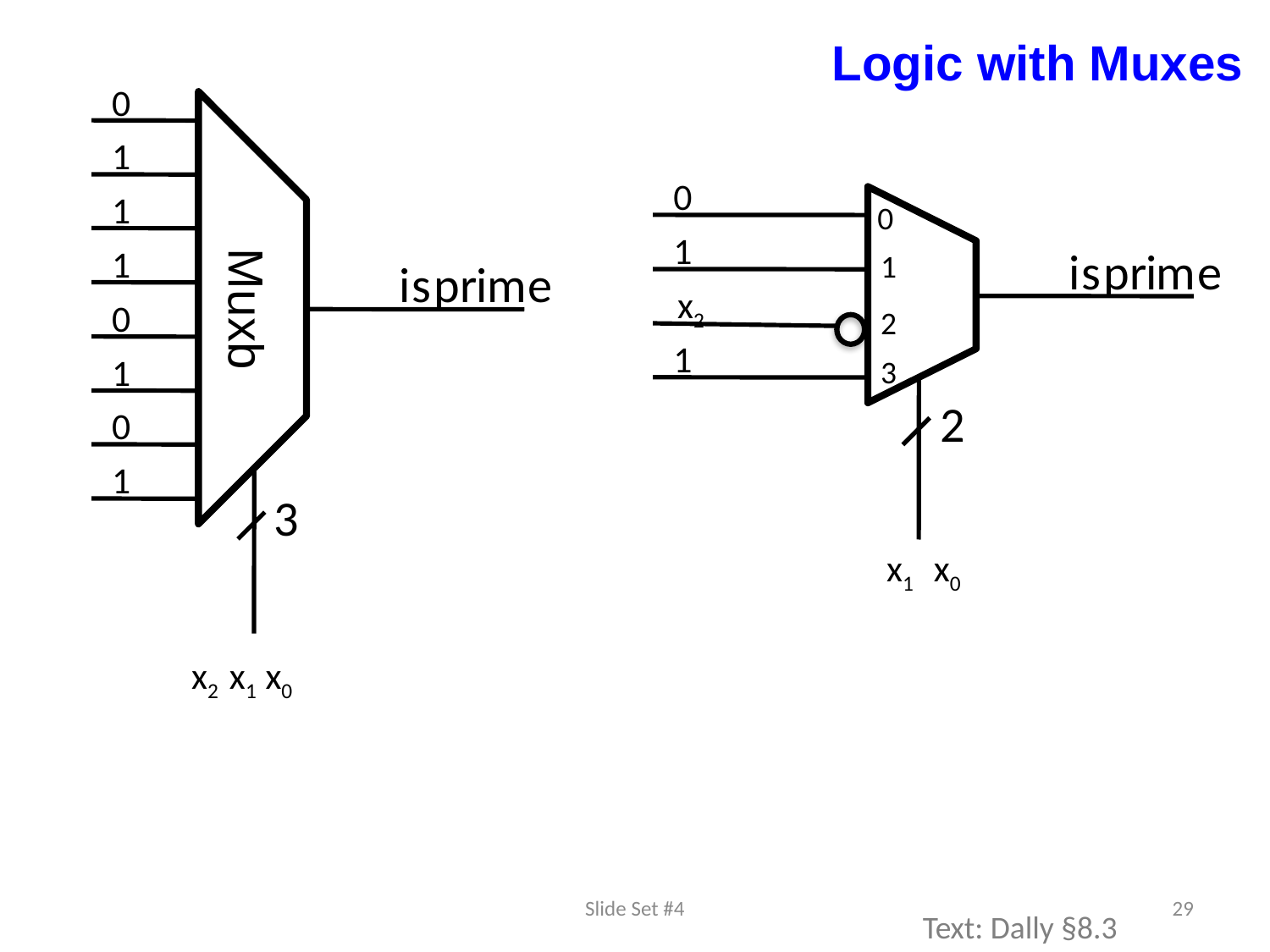

Logic with Muxes
0

1
0

1

0

1

1
i
s
p
r
i
m
e
1
i
s
p
r
i
m
e

Muxb
x2

0

2

1

3
1

2
0

1

3

x1
x0
x2
x1
x0
Slide Set #4
29
Text: Dally §8.3